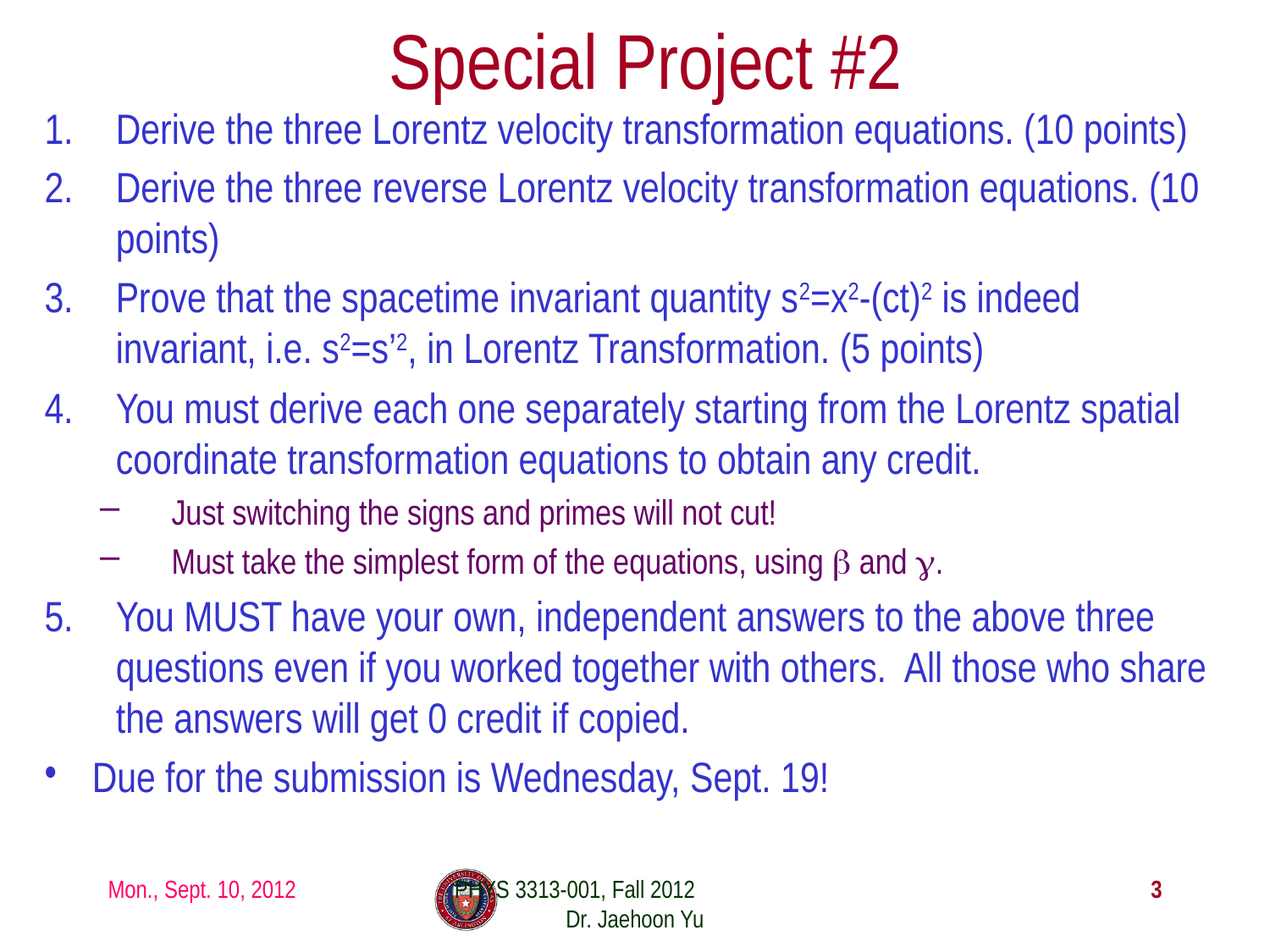

# Special Project #2
Derive the three Lorentz velocity transformation equations. (10 points)
Derive the three reverse Lorentz velocity transformation equations. (10 points)
Prove that the spacetime invariant quantity s2=x2-(ct)2 is indeed invariant, i.e. s2=s’2, in Lorentz Transformation. (5 points)
You must derive each one separately starting from the Lorentz spatial coordinate transformation equations to obtain any credit.
Just switching the signs and primes will not cut!
Must take the simplest form of the equations, using β and γ.
You MUST have your own, independent answers to the above three questions even if you worked together with others.  All those who share the answers will get 0 credit if copied.
Due for the submission is Wednesday, Sept. 19!

Mon., Sept. 10, 2012
PHYS 3313-001, Fall 2012                      Dr. Jaehoon Yu
3